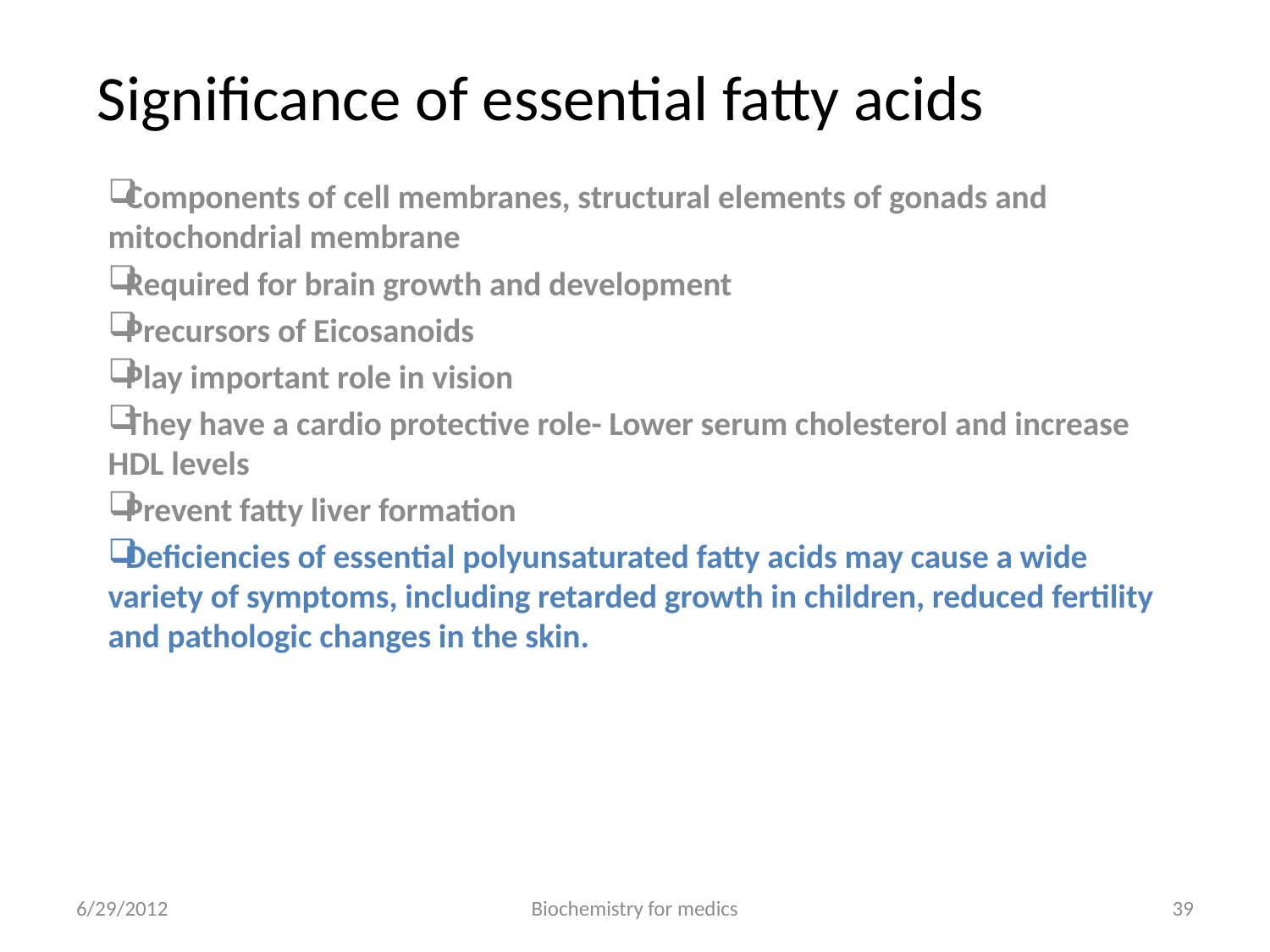

# Significance of essential fatty acids
Components of cell membranes, structural elements of gonads and mitochondrial membrane
Required for brain growth and development
Precursors of Eicosanoids
Play important role in vision
They have a cardio protective role- Lower serum cholesterol and increase HDL levels
Prevent fatty liver formation
Deficiencies of essential polyunsaturated fatty acids may cause a wide variety of symptoms, including retarded growth in children, reduced fertility and pathologic changes in the skin.

6/29/2012
Biochemistry for medics
39